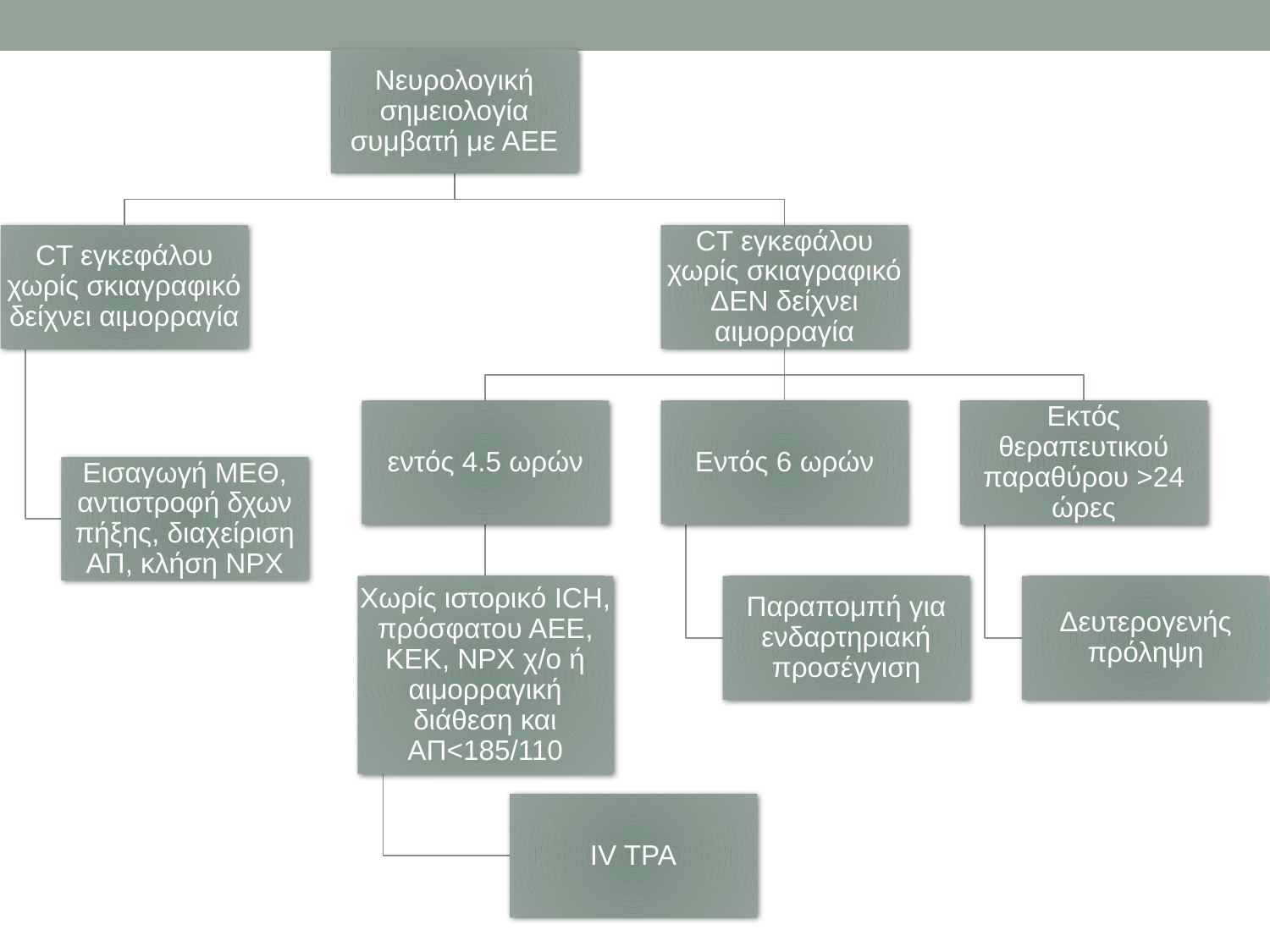

Νευρολογική σημειολογία συμβατή με ΑΕΕ
CT εγκεφάλου χωρίς σκιαγραφικό δείχνει αιμορραγία
Εισαγωγή ΜΕΘ, αντιστροφή δχων πήξης, διαχείριση ΑΠ, κλήση ΝΡΧ
CT εγκεφάλου χωρίς σκιαγραφικό ΔΕΝ δείχνει αιμορραγία
εντός 4.5 ωρών
Χωρίς ιστορικό ICH, πρόσφατου ΑΕΕ, ΚΕΚ, ΝΡΧ χ/ο ή αιμορραγική διάθεση και ΑΠ<185/110
IV TPA
Εντός 6 ωρών
Παραπομπή για ενδαρτηριακή προσέγγιση
Εκτός θεραπευτικού παραθύρου >24 ώρες
Δευτερογενής πρόληψη